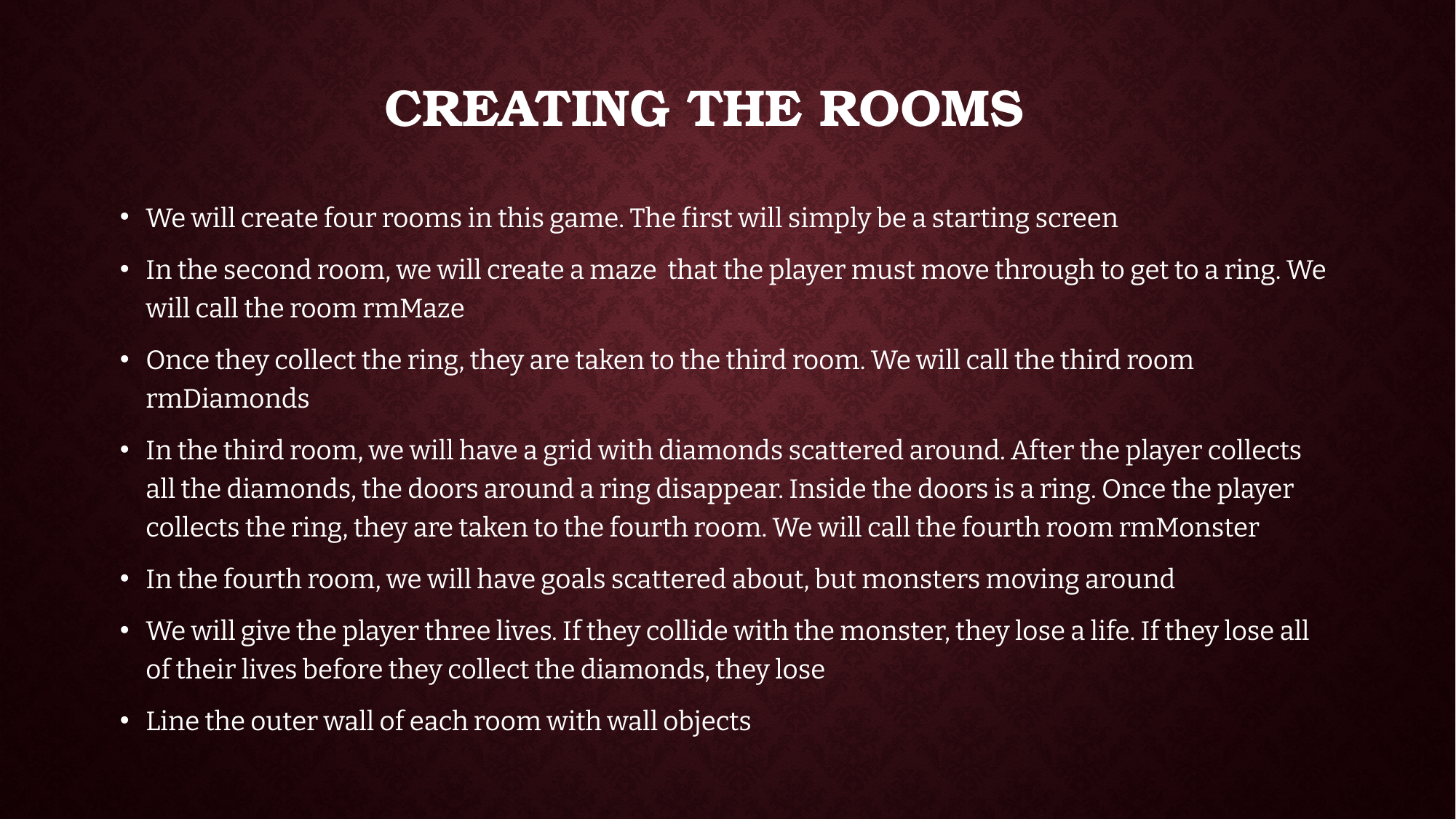

# Creating the rooms
We will create four rooms in this game. The first will simply be a starting screen
In the second room, we will create a maze  that the player must move through to get to a ring. We will call the room rmMaze
Once they collect the ring, they are taken to the third room. We will call the third room rmDiamonds
In the third room, we will have a grid with diamonds scattered around. After the player collects all the diamonds, the doors around a ring disappear. Inside the doors is a ring. Once the player collects the ring, they are taken to the fourth room. We will call the fourth room rmMonster
In the fourth room, we will have goals scattered about, but monsters moving around
We will give the player three lives. If they collide with the monster, they lose a life. If they lose all of their lives before they collect the diamonds, they lose
Line the outer wall of each room with wall objects